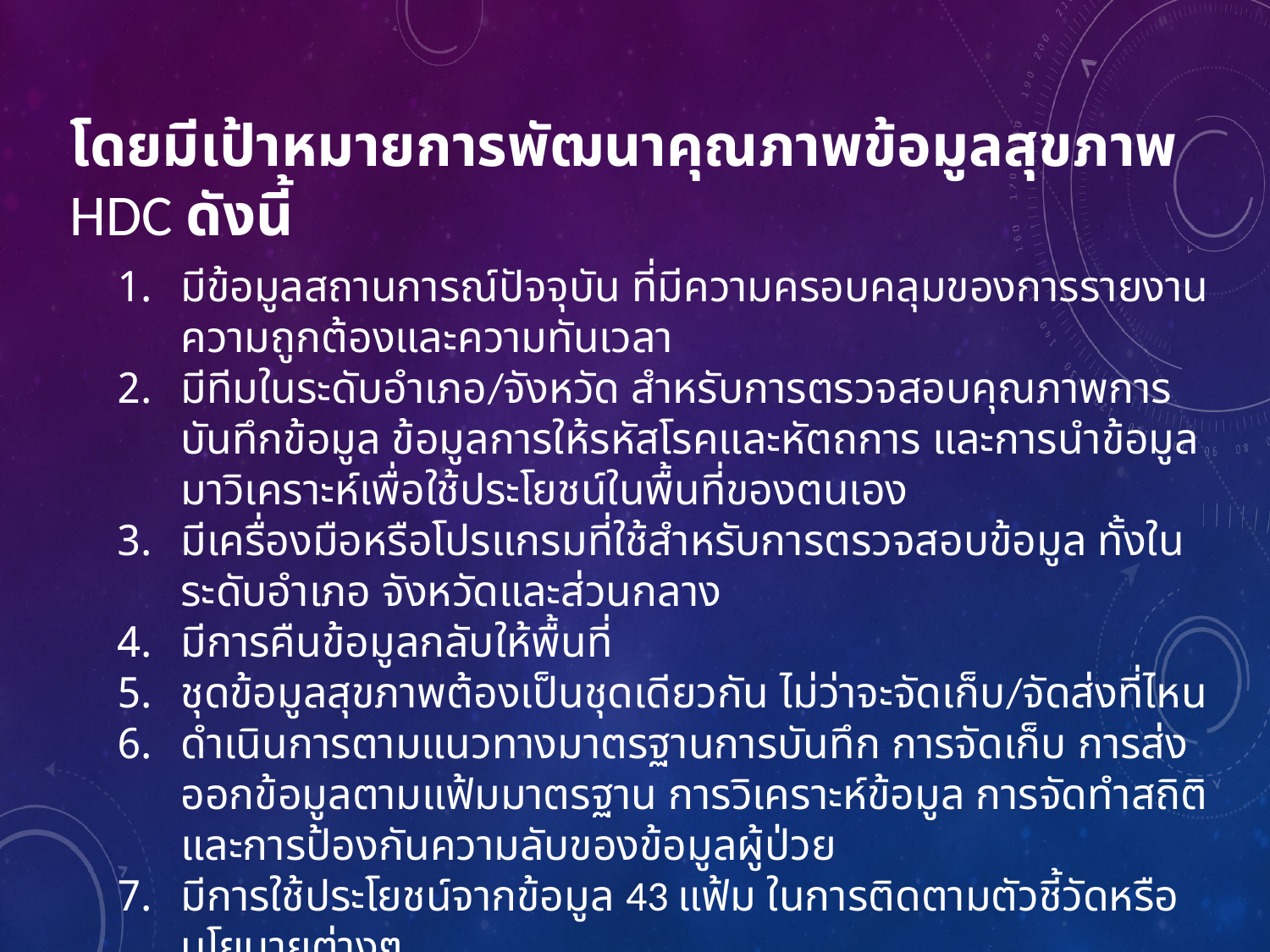

# โดยมีเป้าหมายการพัฒนาคุณภาพข้อมูลสุขภาพ HDC ดังนี้
มีข้อมูลสถานการณ์ปัจจุบัน ที่มีความครอบคลุมของการรายงาน ความถูกต้องและความทันเวลา
มีทีมในระดับอำเภอ/จังหวัด สำหรับการตรวจสอบคุณภาพการบันทึกข้อมูล ข้อมูลการให้รหัสโรคและหัตถการ และการนำข้อมูลมาวิเคราะห์เพื่อใช้ประโยชน์ในพื้นที่ของตนเอง
มีเครื่องมือหรือโปรแกรมที่ใช้สำหรับการตรวจสอบข้อมูล ทั้งในระดับอำเภอ จังหวัดและส่วนกลาง
มีการคืนข้อมูลกลับให้พื้นที่
ชุดข้อมูลสุขภาพต้องเป็นชุดเดียวกัน ไม่ว่าจะจัดเก็บ/จัดส่งที่ไหน
ดำเนินการตามแนวทางมาตรฐานการบันทึก การจัดเก็บ การส่งออกข้อมูลตามแฟ้มมาตรฐาน การวิเคราะห์ข้อมูล การจัดทำสถิติ และการป้องกันความลับของข้อมูลผู้ป่วย
มีการใช้ประโยชน์จากข้อมูล 43 แฟ้ม ในการติดตามตัวชี้วัดหรือนโยบายต่างๆ